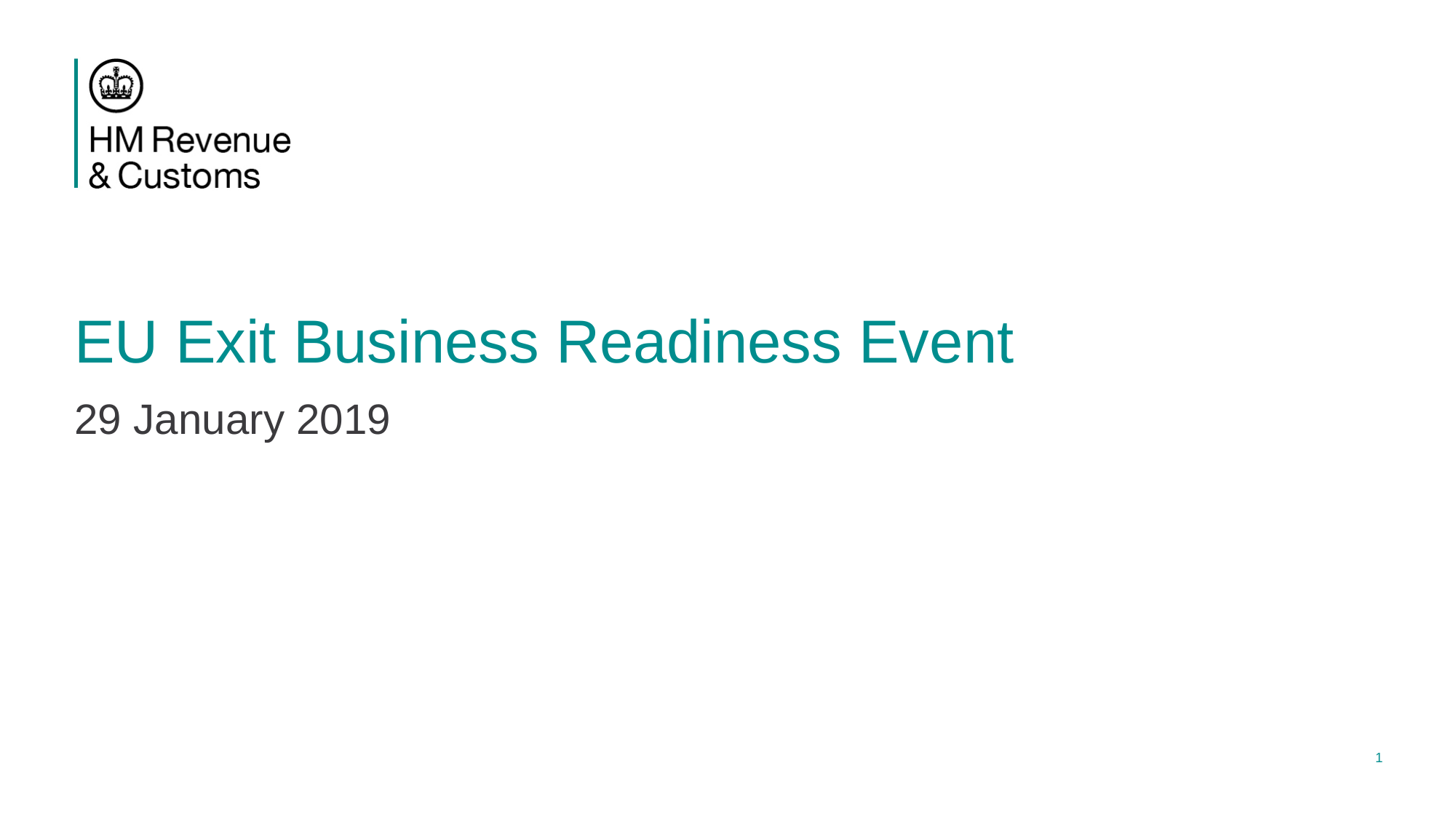

# EU Exit Business Readiness Event
29 January 2019
1